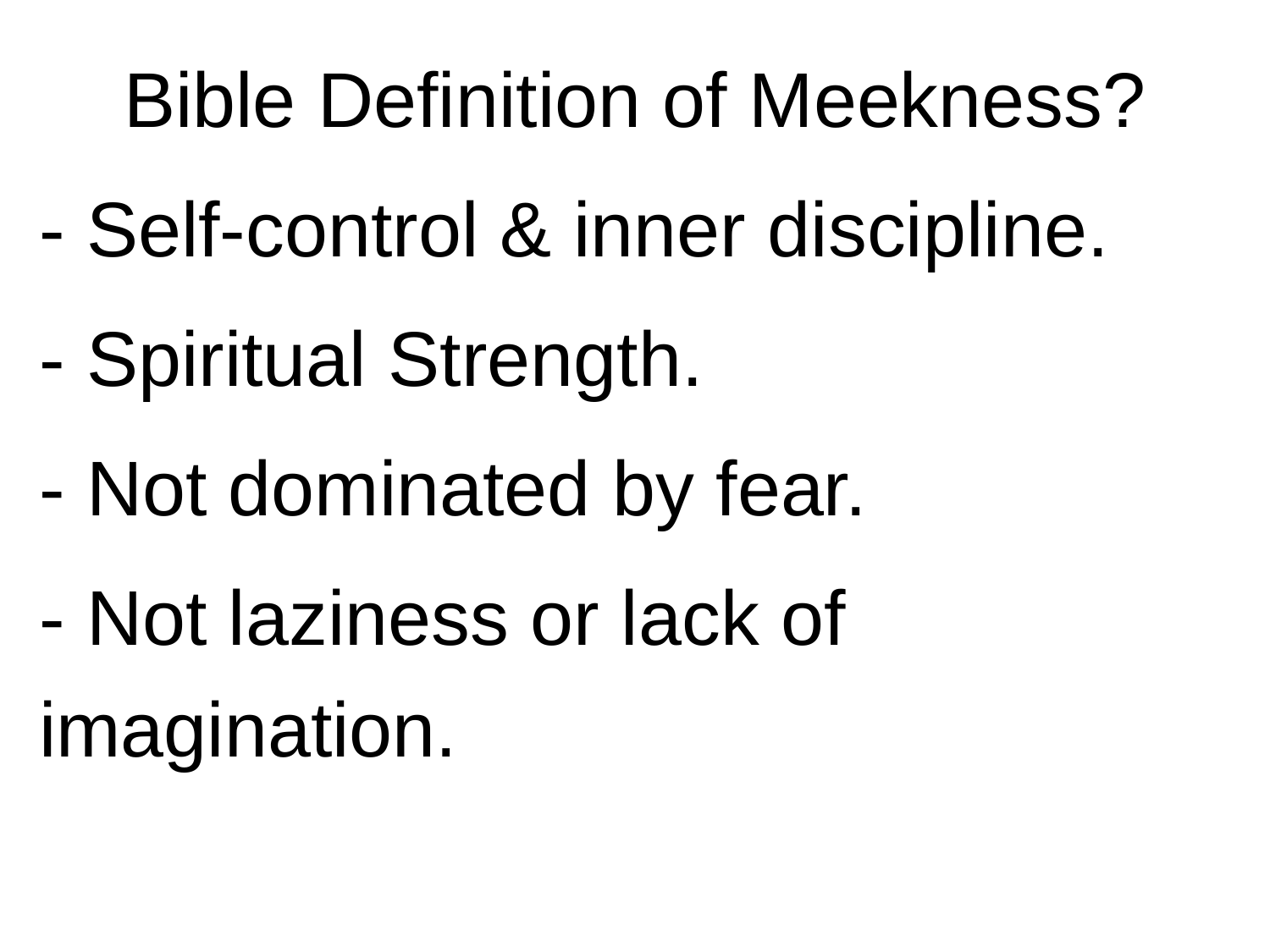

Bible Definition of Meekness?
- Self-control & inner discipline.
- Spiritual Strength.
- Not dominated by fear.
- Not laziness or lack of imagination.